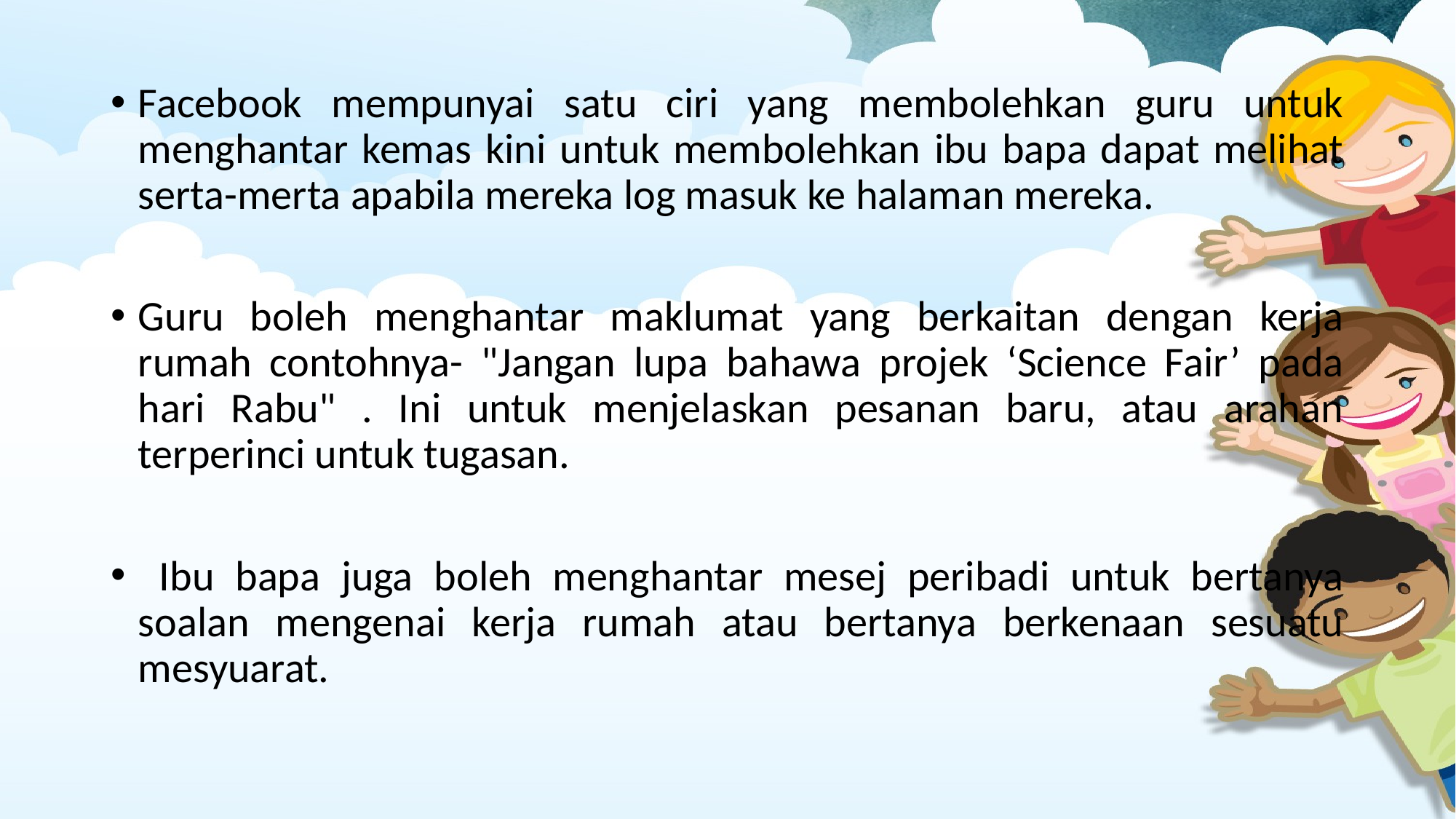

Facebook mempunyai satu ciri yang membolehkan guru untuk menghantar kemas kini untuk membolehkan ibu bapa dapat melihat serta-merta apabila mereka log masuk ke halaman mereka.

Guru boleh menghantar maklumat yang berkaitan dengan kerja rumah contohnya- "Jangan lupa bahawa projek ‘Science Fair’ pada hari Rabu" . Ini untuk menjelaskan pesanan baru, atau arahan terperinci untuk tugasan.

 Ibu bapa juga boleh menghantar mesej peribadi untuk bertanya soalan mengenai kerja rumah atau bertanya berkenaan sesuatu mesyuarat.